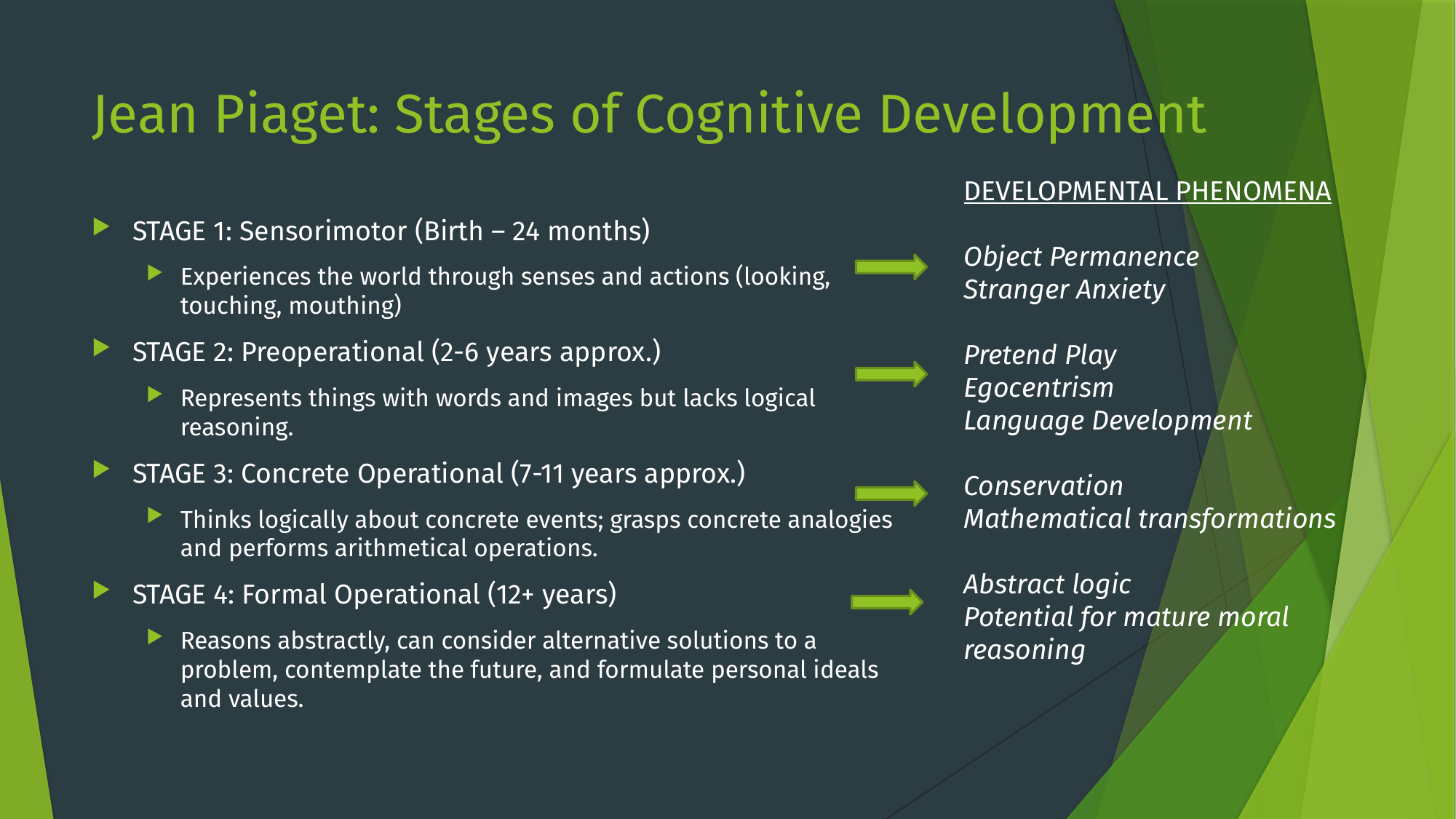

# Jean Piaget: Stages of Cognitive Development
DEVELOPMENTAL PHENOMENA

Object Permanence
Stranger Anxiety

Pretend Play
Egocentrism
Language Development

Conservation
Mathematical transformations

Abstract logic
Potential for mature moral reasoning

STAGE 1: Sensorimotor (Birth – 24 months)
Experiences the world through senses and actions (looking, touching, mouthing)
STAGE 2: Preoperational (2-6 years approx.)
Represents things with words and images but lacks logical reasoning.
STAGE 3: Concrete Operational (7-11 years approx.)
Thinks logically about concrete events; grasps concrete analogies and performs arithmetical operations.
STAGE 4: Formal Operational (12+ years)
Reasons abstractly, can consider alternative solutions to a problem, contemplate the future, and formulate personal ideals and values.